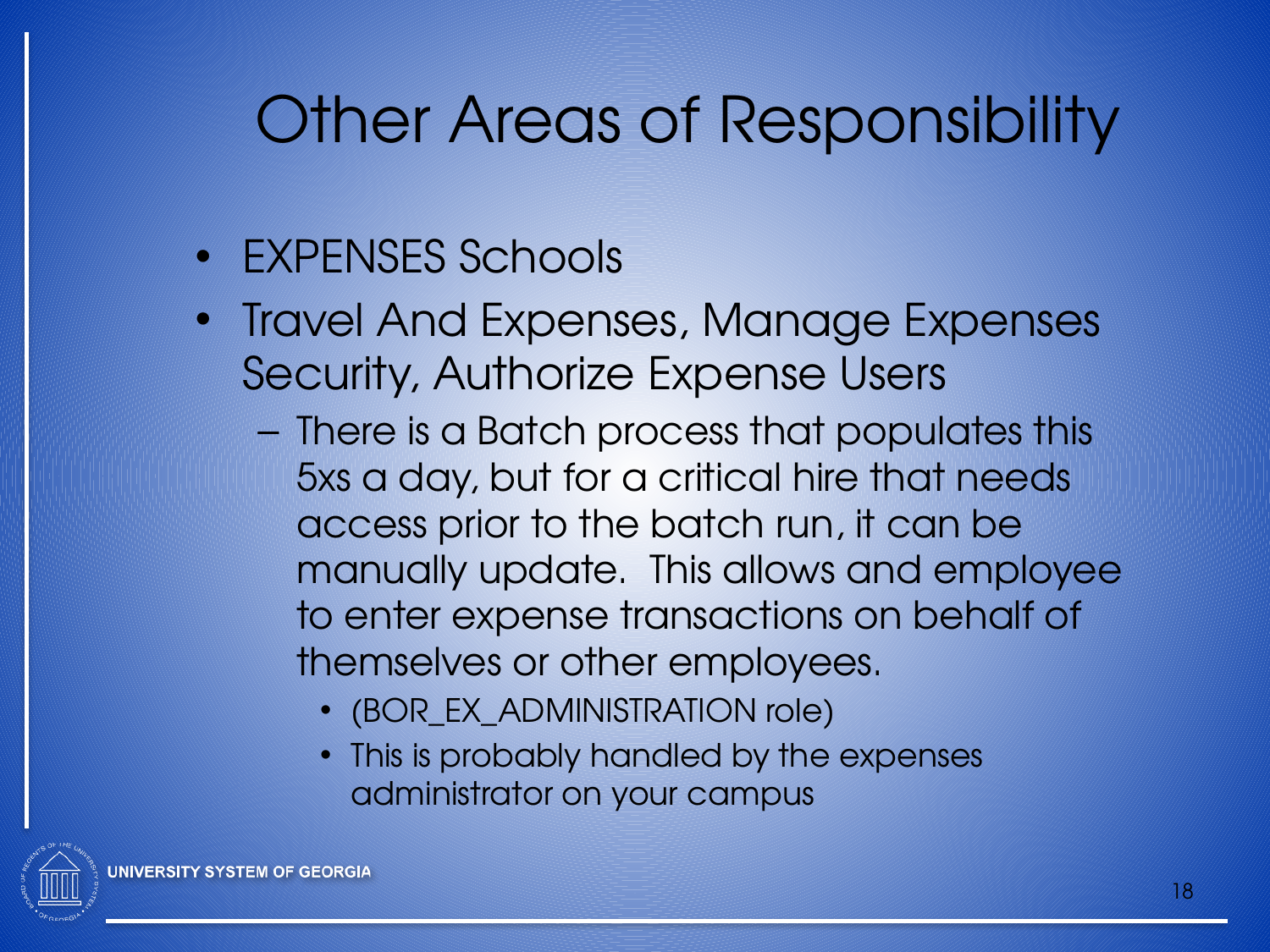

# Other Areas of Responsibility
EXPENSES Schools
Travel And Expenses, Manage Expenses Security, Authorize Expense Users
There is a Batch process that populates this 5xs a day, but for a critical hire that needs access prior to the batch run, it can be manually update.  This allows and employee to enter expense transactions on behalf of themselves or other employees.
(BOR_EX_ADMINISTRATION role)
This is probably handled by the expenses administrator on your campus
18